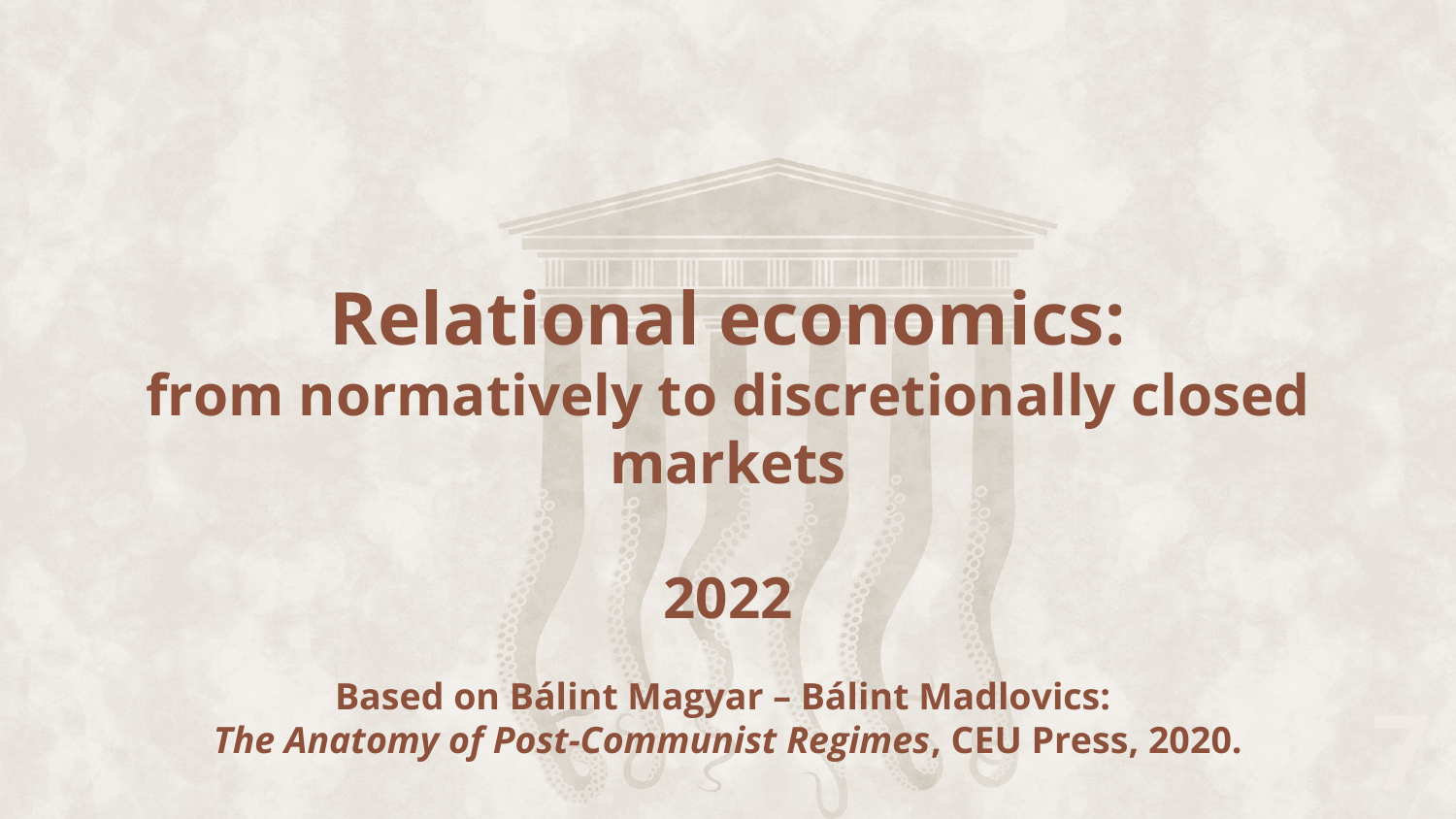

# Relational economics: from normatively to discretionally closed markets
2022

Based on Bálint Magyar – Bálint Madlovics:
The Anatomy of Post-Communist Regimes, CEU Press, 2020.
7